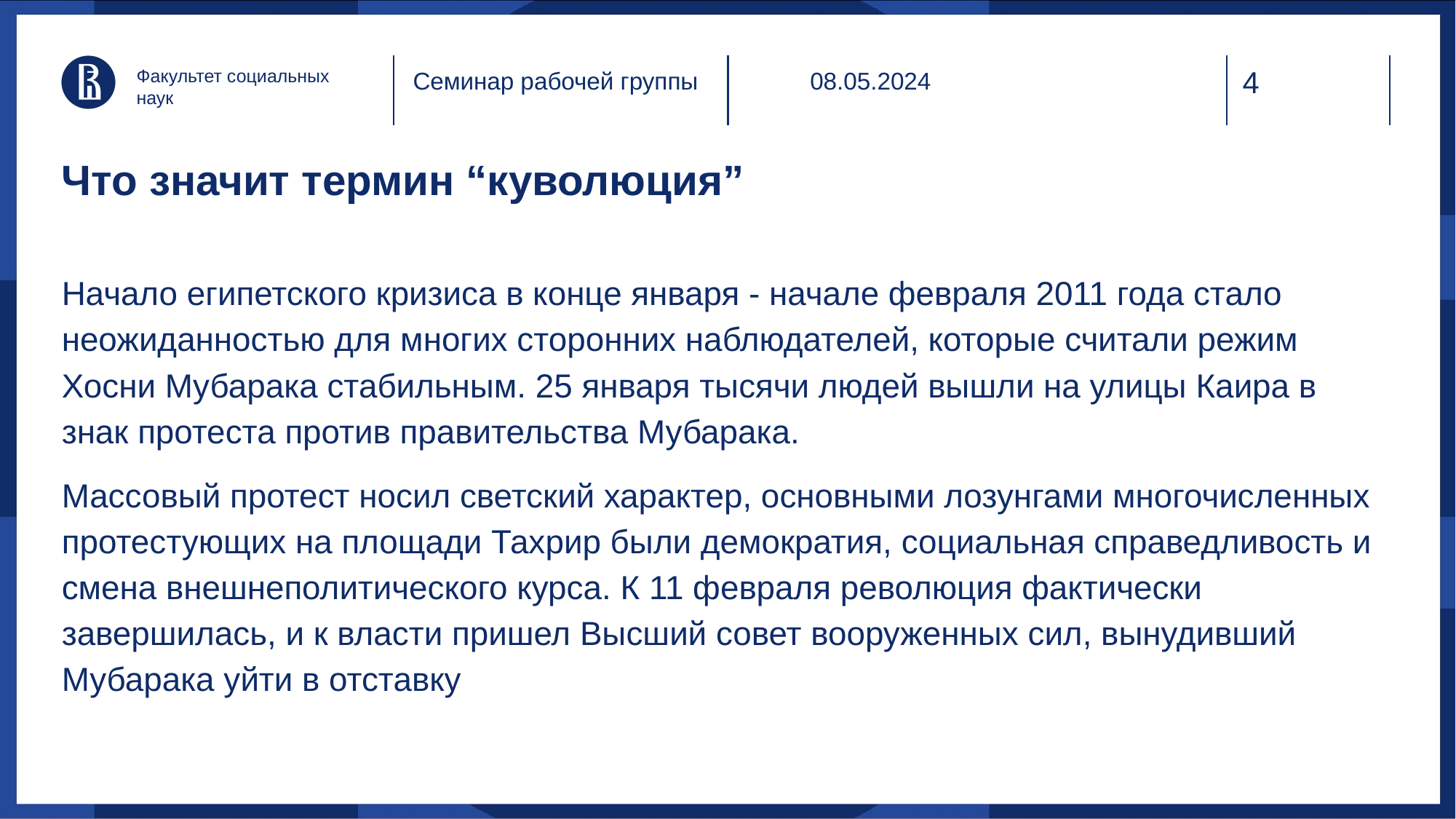

Факультет социальных наук
08.05.2024

Семинар рабочей группы
# Что значит термин “куволюция”
Начало египетского кризиса в конце января - начале февраля 2011 года стало неожиданностью для многих сторонних наблюдателей, которые считали режим Хосни Мубарака стабильным. 25 января тысячи людей вышли на улицы Каира в знак протеста против правительства Мубарака.
Массовый протест носил светский характер, основными лозунгами многочисленных протестующих на площади Тахрир были демократия, социальная справедливость и смена внешнеполитического курса. К 11 февраля революция фактически завершилась, и к власти пришел Высший совет вооруженных сил, вынудивший Мубарака уйти в отставку